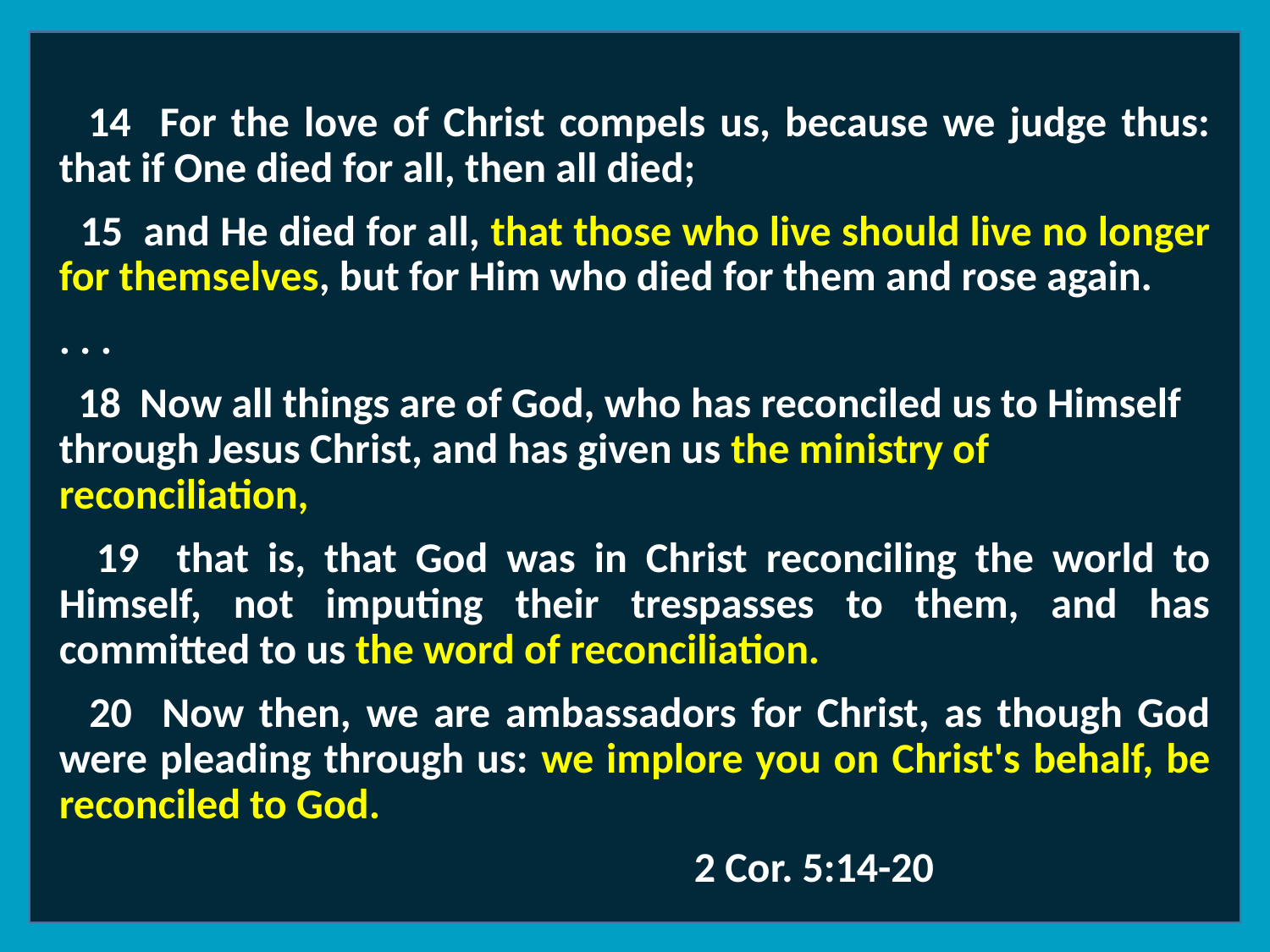

14  For the love of Christ compels us, because we judge thus: that if One died for all, then all died;
  15  and He died for all, that those who live should live no longer for themselves, but for Him who died for them and rose again.
. . .
  18  Now all things are of God, who has reconciled us to Himself through Jesus Christ, and has given us the ministry of reconciliation,
  19  that is, that God was in Christ reconciling the world to Himself, not imputing their trespasses to them, and has committed to us the word of reconciliation.
  20  Now then, we are ambassadors for Christ, as though God were pleading through us: we implore you on Christ's behalf, be reconciled to God.
					2 Cor. 5:14-20